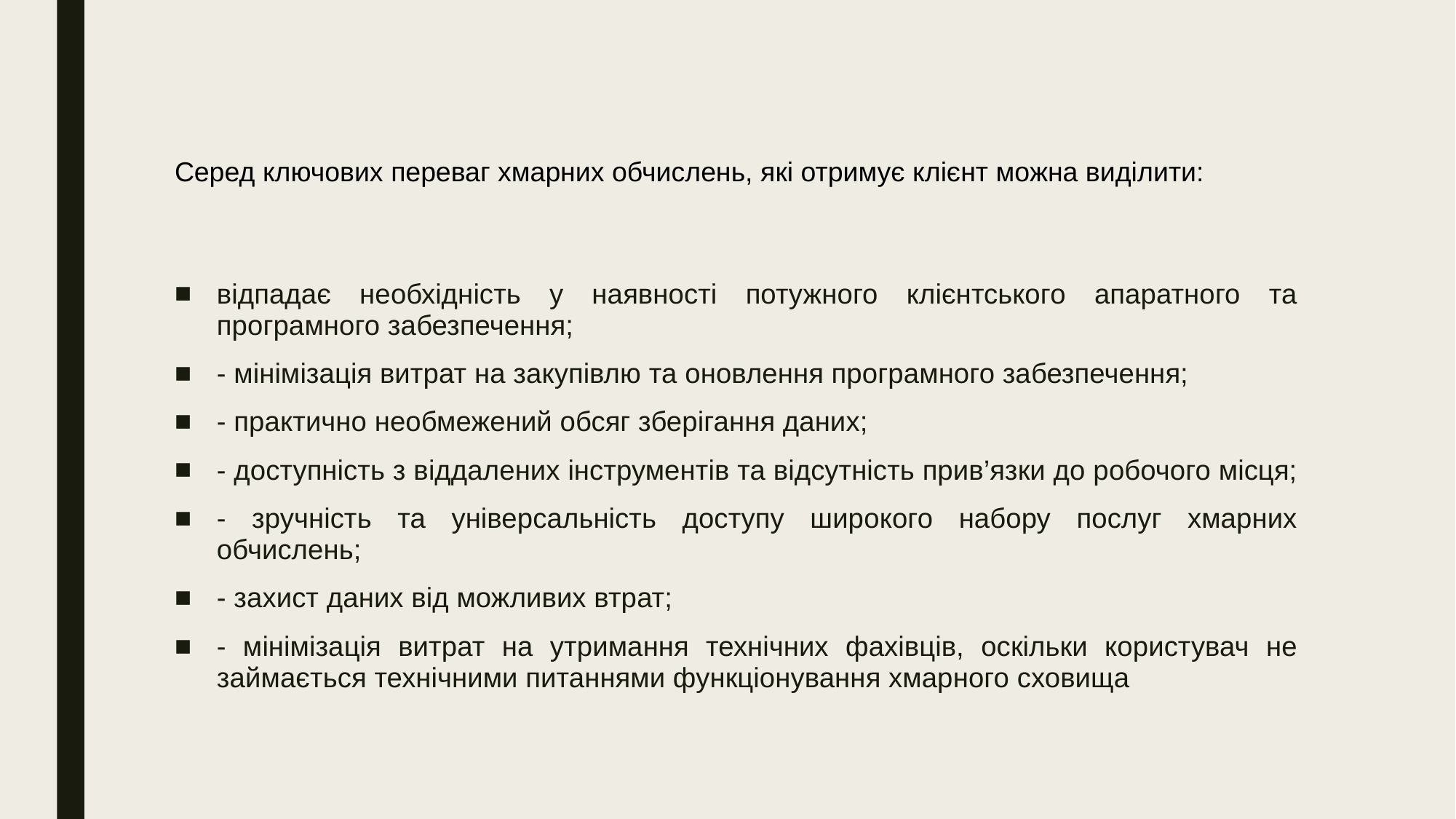

# Серед ключових переваг хмарних обчислень, які отримує клієнт можна виділити:
відпадає необхідність у наявності потужного клієнтського апаратного та програмного забезпечення;
- мінімізація витрат на закупівлю та оновлення програмного забезпечення;
- практично необмежений обсяг зберігання даних;
- доступність з віддалених інструментів та відсутність прив’язки до робочого місця;
- зручність та універсальність доступу широкого набору послуг хмарних обчислень;
- захист даних від можливих втрат;
- мінімізація витрат на утримання технічних фахівців, оскільки користувач не займається технічними питаннями функціонування хмарного сховища